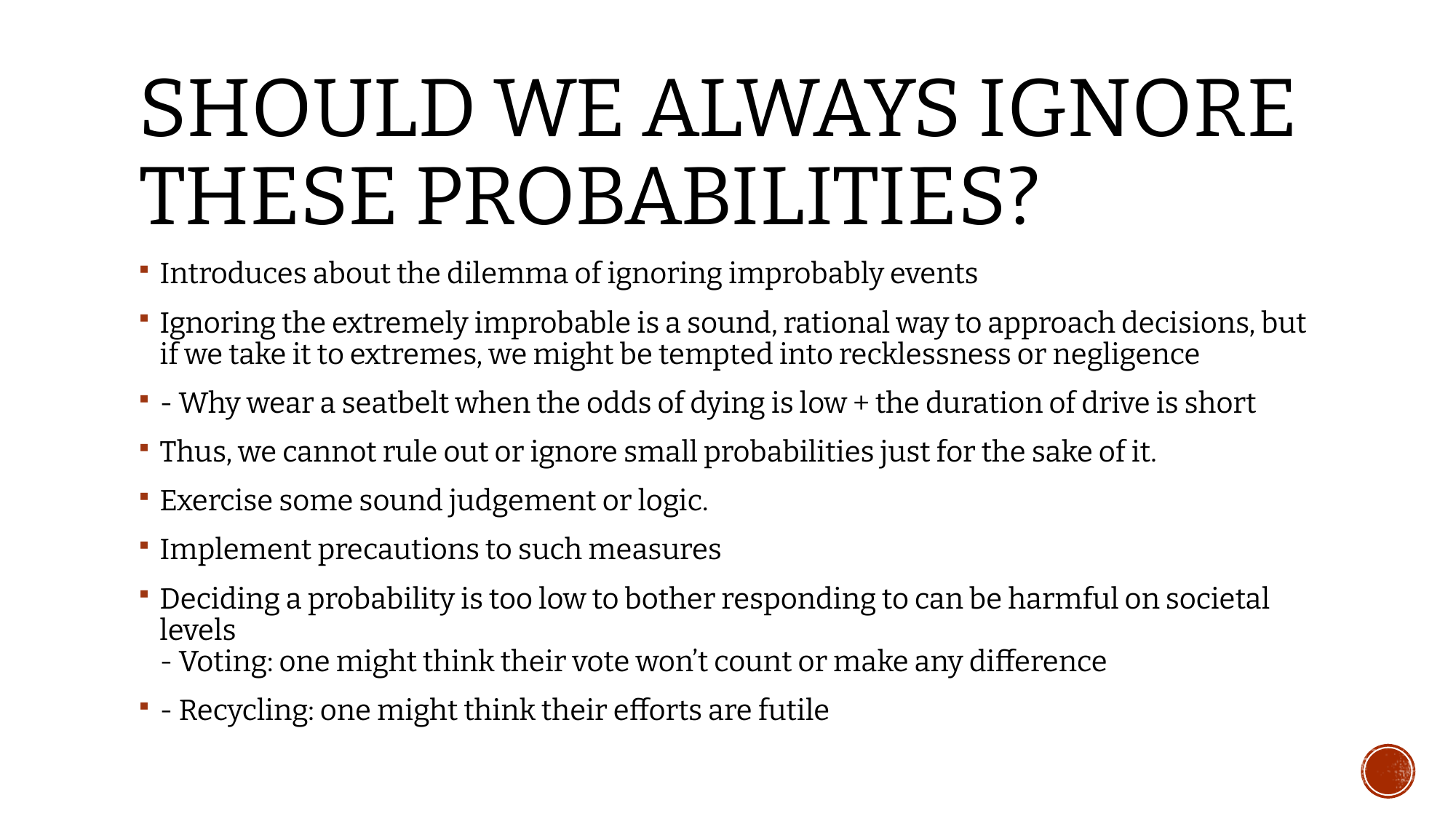

# Should we always ignore these probabilities?
Introduces about the dilemma of ignoring improbably events
Ignoring the extremely improbable is a sound, rational way to approach decisions, but if we take it to extremes, we might be tempted into recklessness or negligence
- Why wear a seatbelt when the odds of dying is low + the duration of drive is short
Thus, we cannot rule out or ignore small probabilities just for the sake of it.
Exercise some sound judgement or logic.
Implement precautions to such measures
Deciding a probability is too low to bother responding to can be harmful on societal levels
- Voting: one might think their vote won’t count or make any difference
- Recycling: one might think their efforts are futile